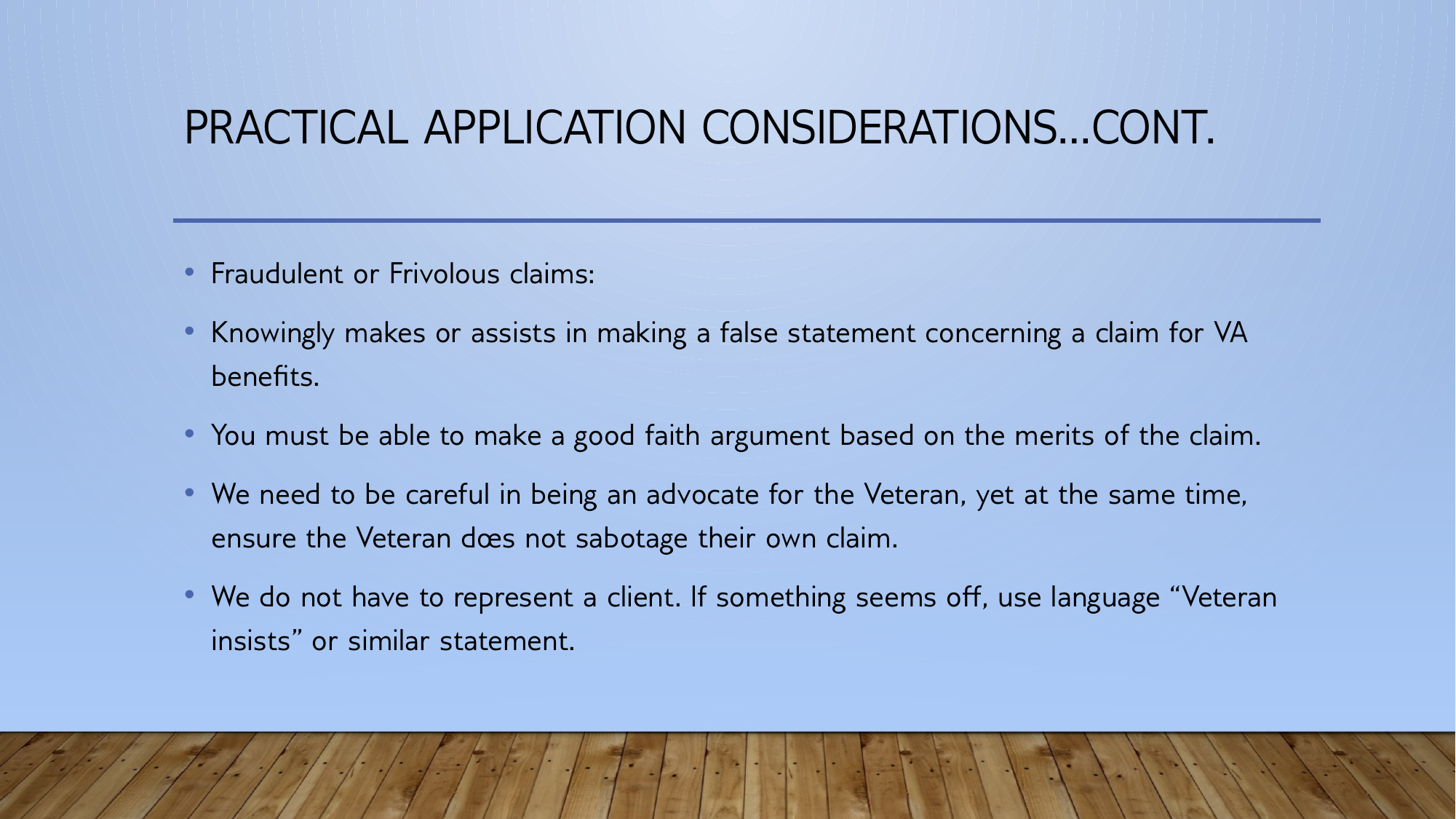

# PRACTICAL APPLICATION CONSIDERATIONS…Cont.
Fraudulent or Frivolous claims:
Knowingly makes or assists in making a false statement concerning a claim for VA benefits.
You must be able to make a good faith argument based on the merits of the claim.
We need to be careful in being an advocate for the Veteran, yet at the same time, ensure the Veteran does not sabotage their own claim.
We do not have to represent a client. If something seems off, use language “Veteran insists” or similar statement.